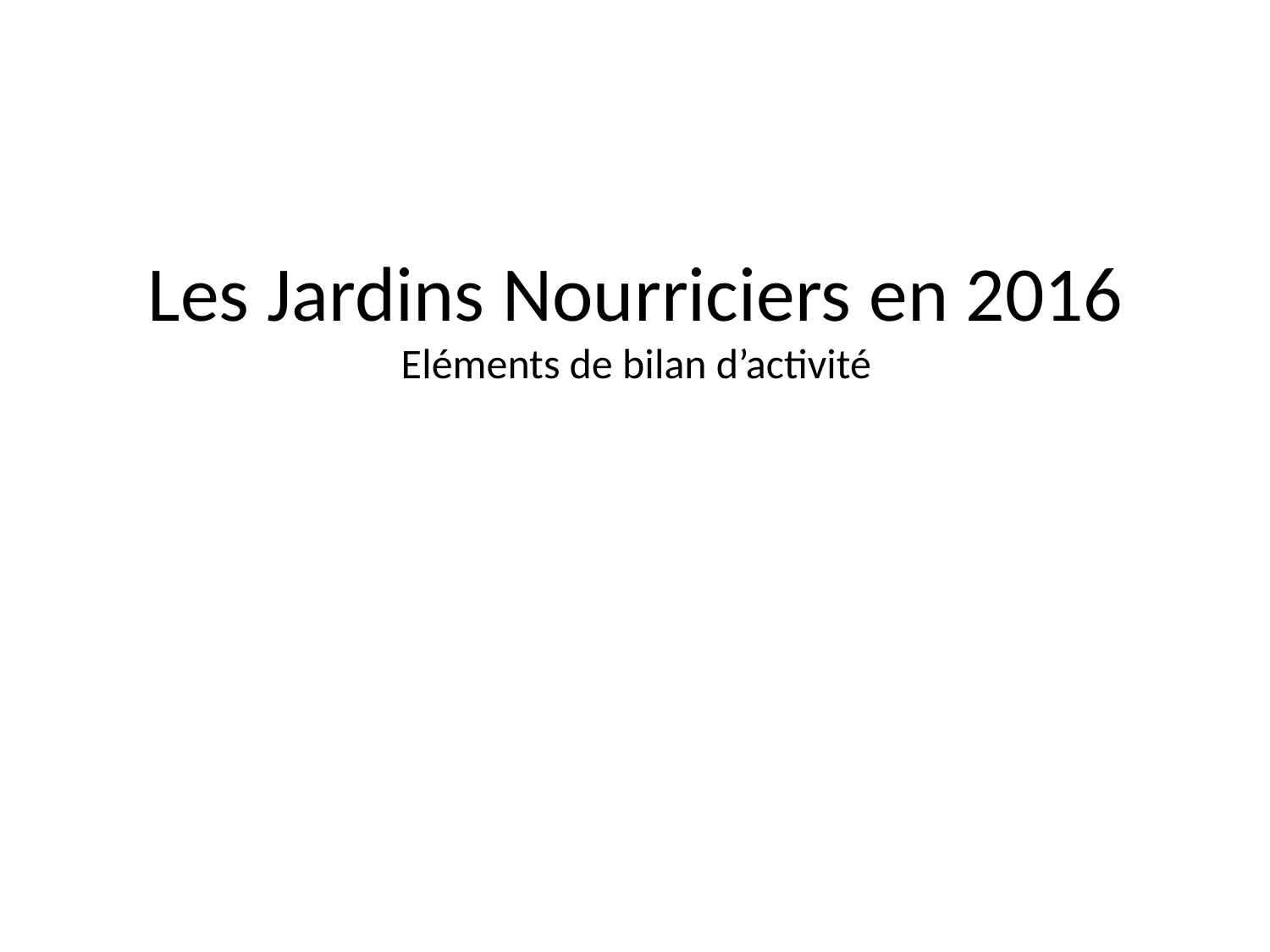

Les Jardins Nourriciers en 2016
Eléments de bilan d’activité